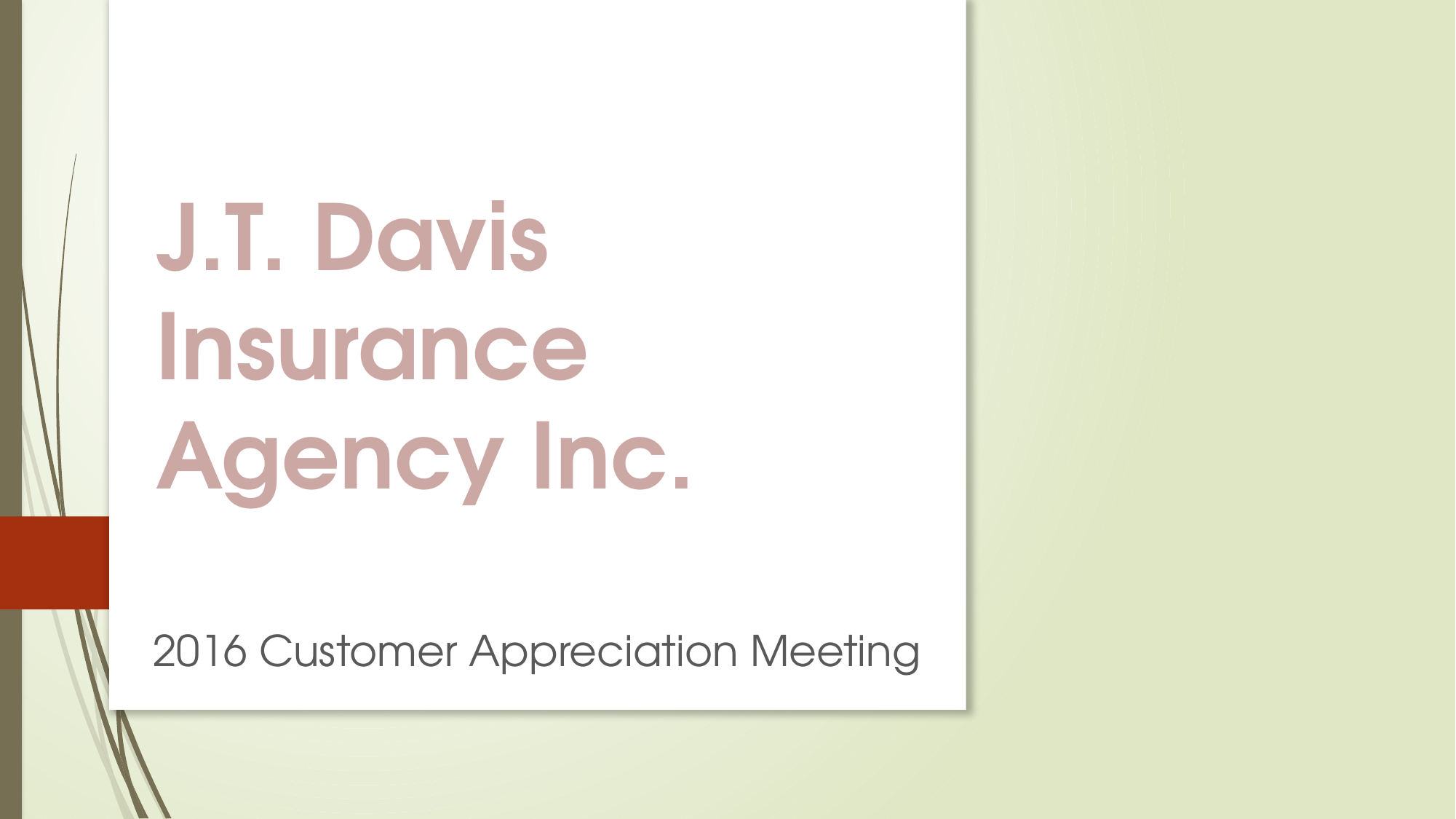

J.T. Davis
Insurance
Agency Inc.
2016 Customer Appreciation Meeting